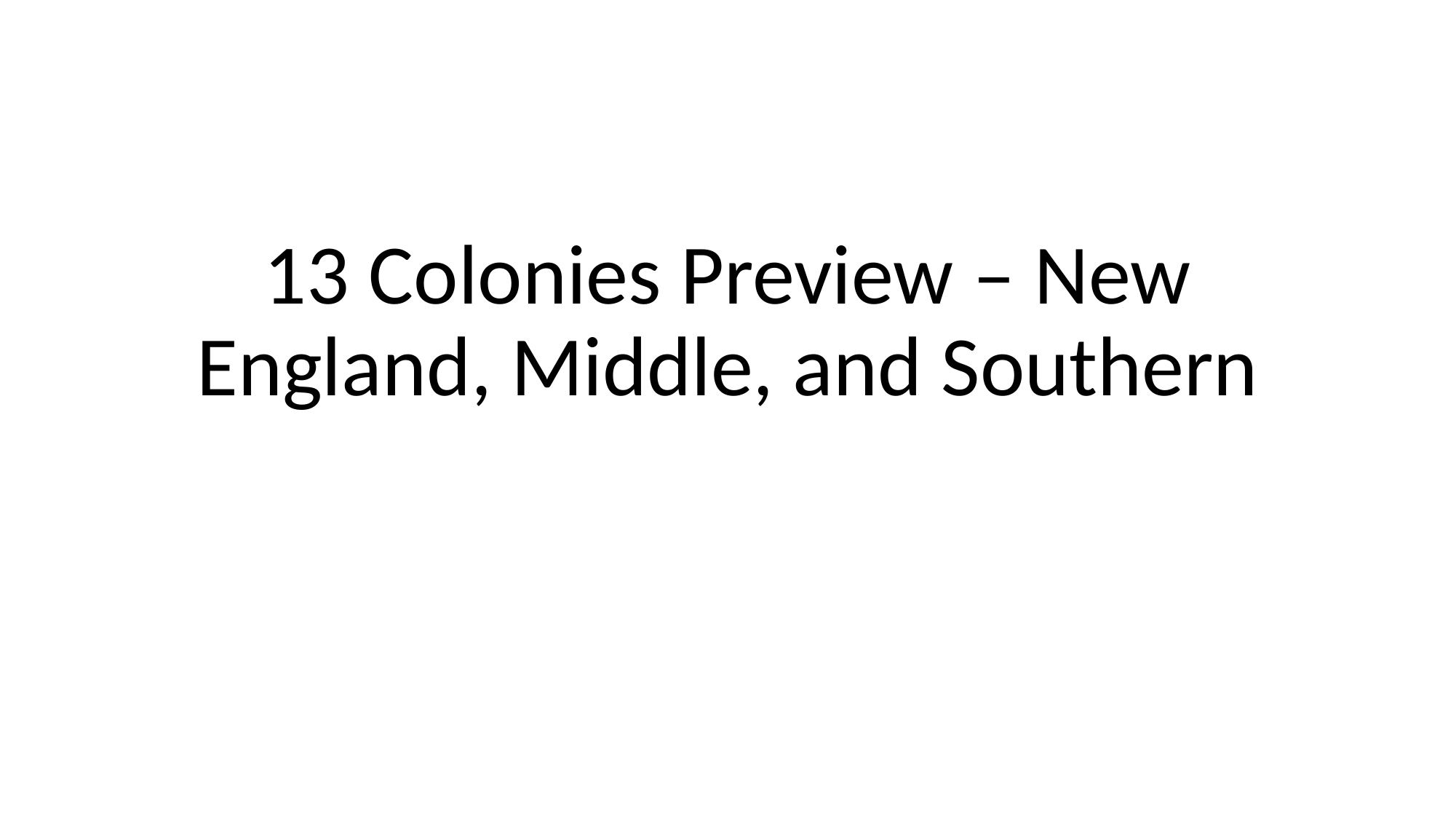

# 13 Colonies Preview – New England, Middle, and Southern